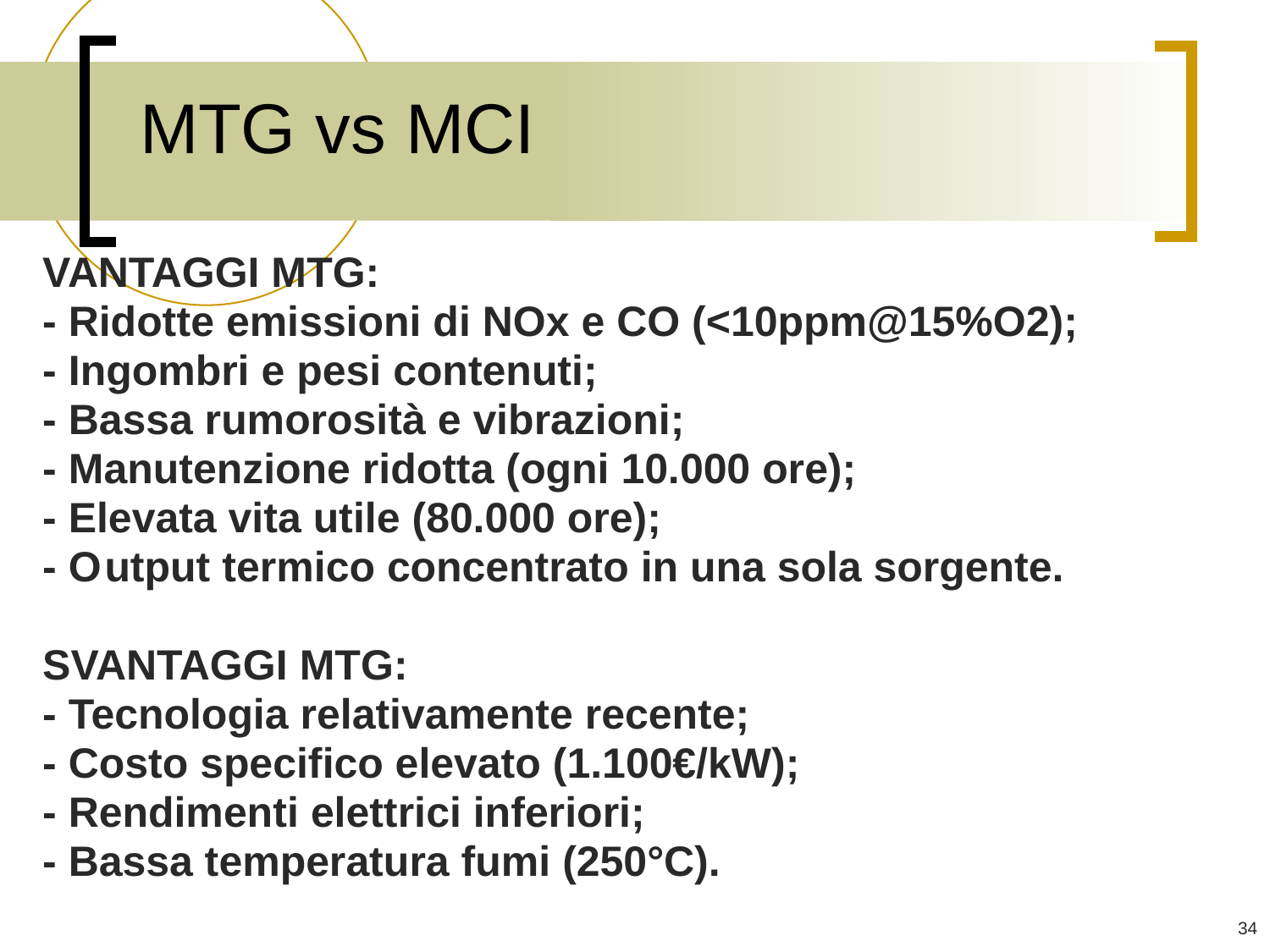

# MTG vs MCI
VANTAGGI MTG:
- Ridotte emissioni di NOx e CO (<10ppm@15%O2);
- Ingombri e pesi contenuti;
- Bassa rumorosità e vibrazioni;
- Manutenzione ridotta (ogni 10.000 ore);
- Elevata vita utile (80.000 ore);
- O	utput termico concentrato in una sola sorgente.

SVANTAGGI MTG:
- Tecnologia relativamente recente;
- Costo specifico elevato (1.100€/kW);
- Rendimenti elettrici inferiori;
- Bassa temperatura fumi (250°C).
34